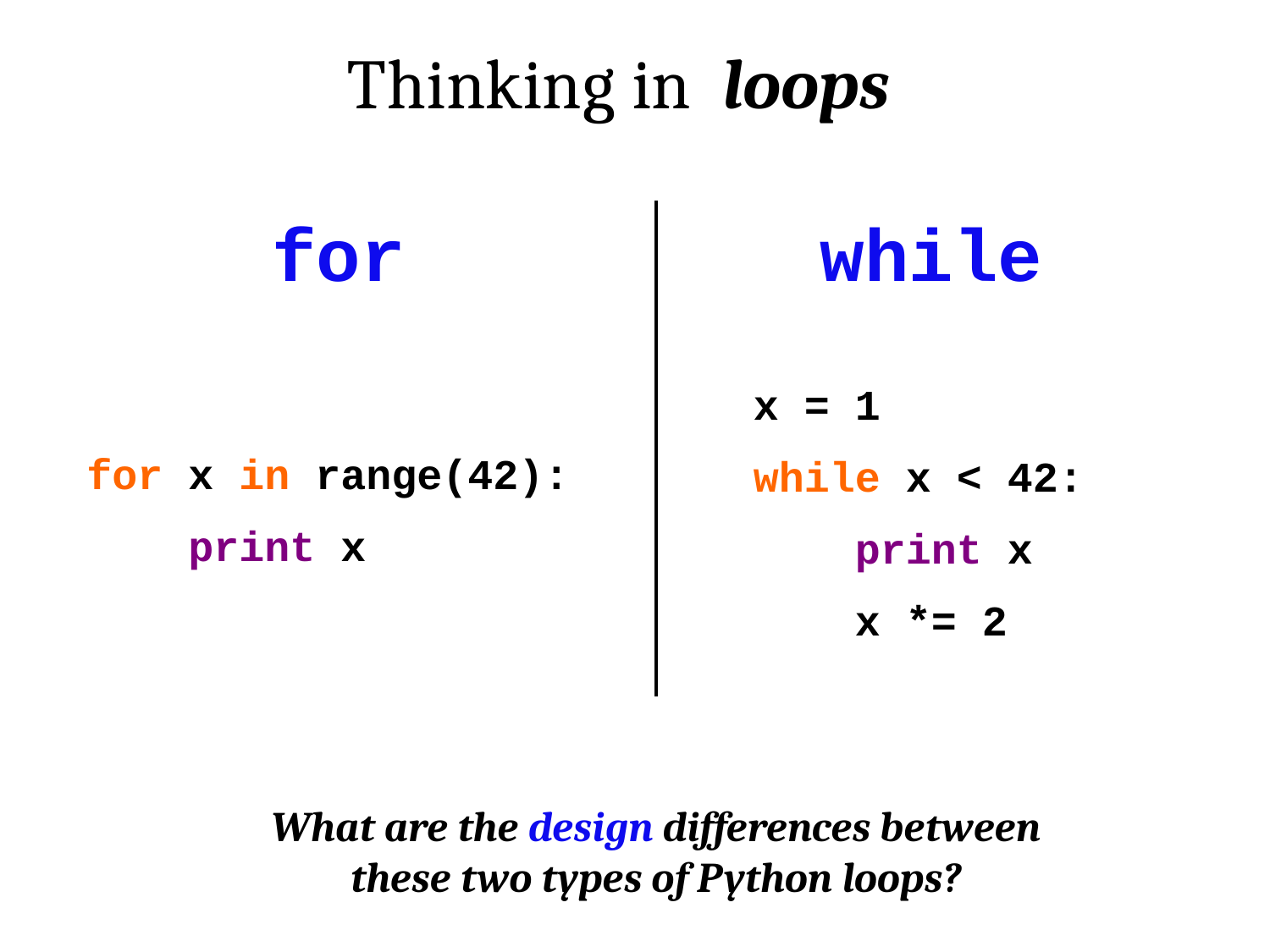

Thinking in  loops
for
while
x = 1
while x < 42:
    print x
    x *= 2
for x in range(42):
    print x
What are the design differences between these two types of Python loops?